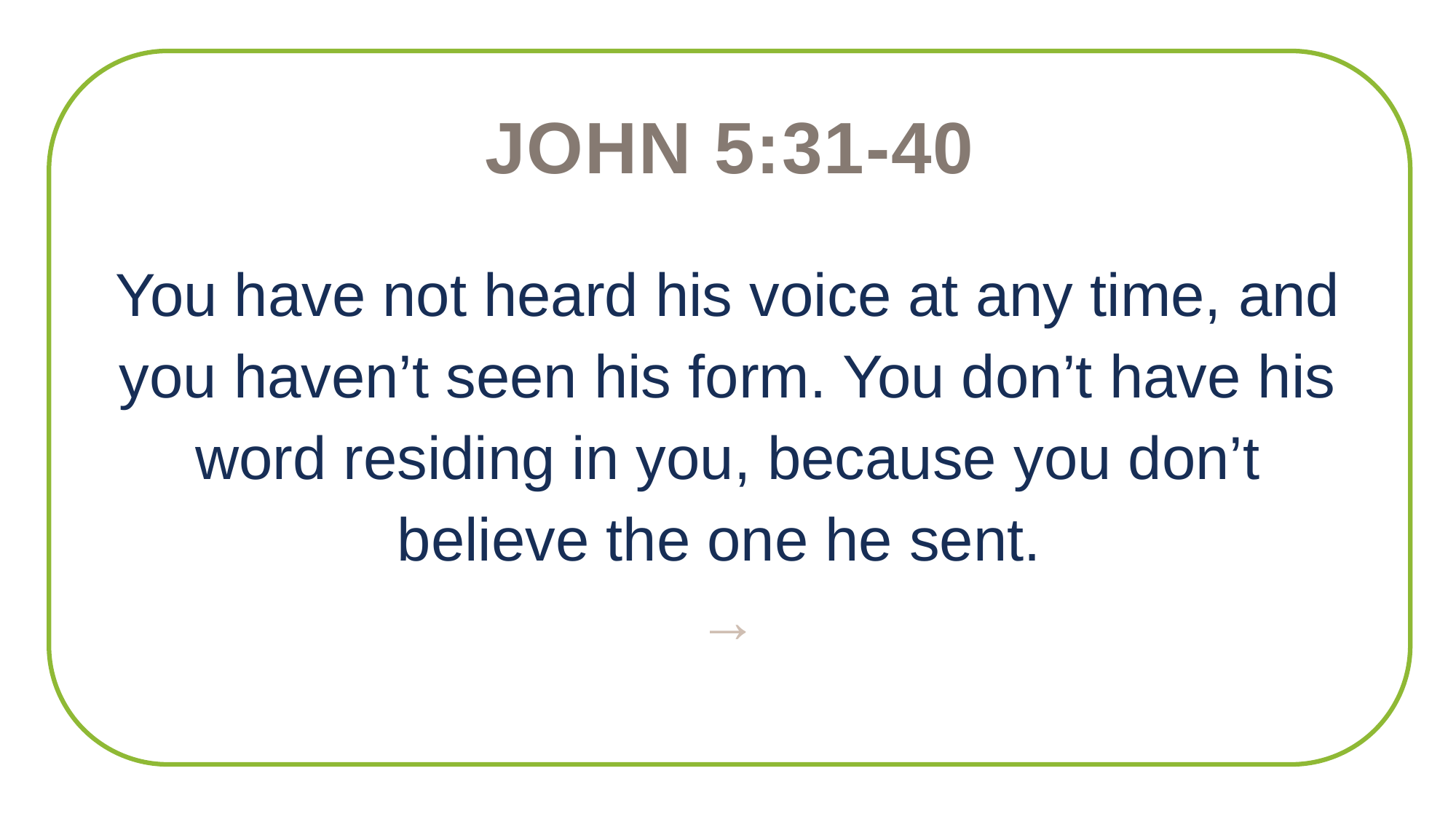

John 5:31-40
You have not heard his voice at any time, and you haven’t seen his form. You don’t have his word residing in you, because you don’t believe the one he sent.
→